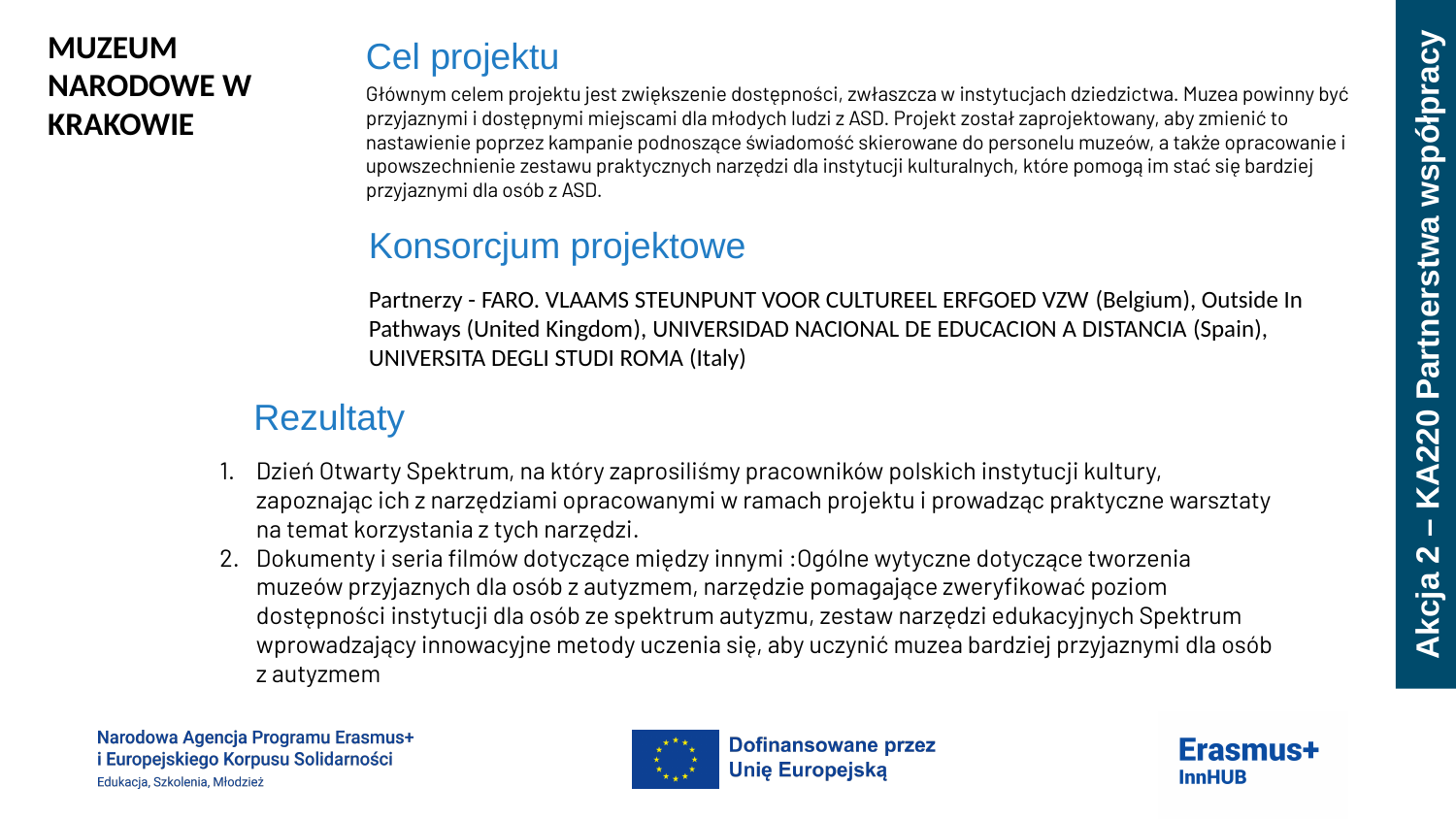

Akcja 2 – KA220 Partnerstwa współpracy
MUZEUM NARODOWE W KRAKOWIE
Cel projektu
Głównym celem projektu jest zwiększenie dostępności, zwłaszcza w instytucjach dziedzictwa. Muzea powinny być przyjaznymi i dostępnymi miejscami dla młodych ludzi z ASD. Projekt został zaprojektowany, aby zmienić to nastawienie poprzez kampanie podnoszące świadomość skierowane do personelu muzeów, a także opracowanie i upowszechnienie zestawu praktycznych narzędzi dla instytucji kulturalnych, które pomogą im stać się bardziej przyjaznymi dla osób z ASD.
Konsorcjum projektowe
Partnerzy - FARO. VLAAMS STEUNPUNT VOOR CULTUREEL ERFGOED VZW (Belgium), Outside In Pathways (United Kingdom), UNIVERSIDAD NACIONAL DE EDUCACION A DISTANCIA (Spain), UNIVERSITA DEGLI STUDI ROMA (Italy)
Rezultaty

Dzień Otwarty Spektrum, na który zaprosiliśmy pracowników polskich instytucji kultury, zapoznając ich z narzędziami opracowanymi w ramach projektu i prowadząc praktyczne warsztaty na temat korzystania z tych narzędzi.
Dokumenty i seria filmów dotyczące między innymi :Ogólne wytyczne dotyczące tworzenia muzeów przyjaznych dla osób z autyzmem, narzędzie pomagające zweryfikować poziom dostępności instytucji dla osób ze spektrum autyzmu, zestaw narzędzi edukacyjnych Spektrum wprowadzający innowacyjne metody uczenia się, aby uczynić muzea bardziej przyjaznymi dla osób z autyzmem